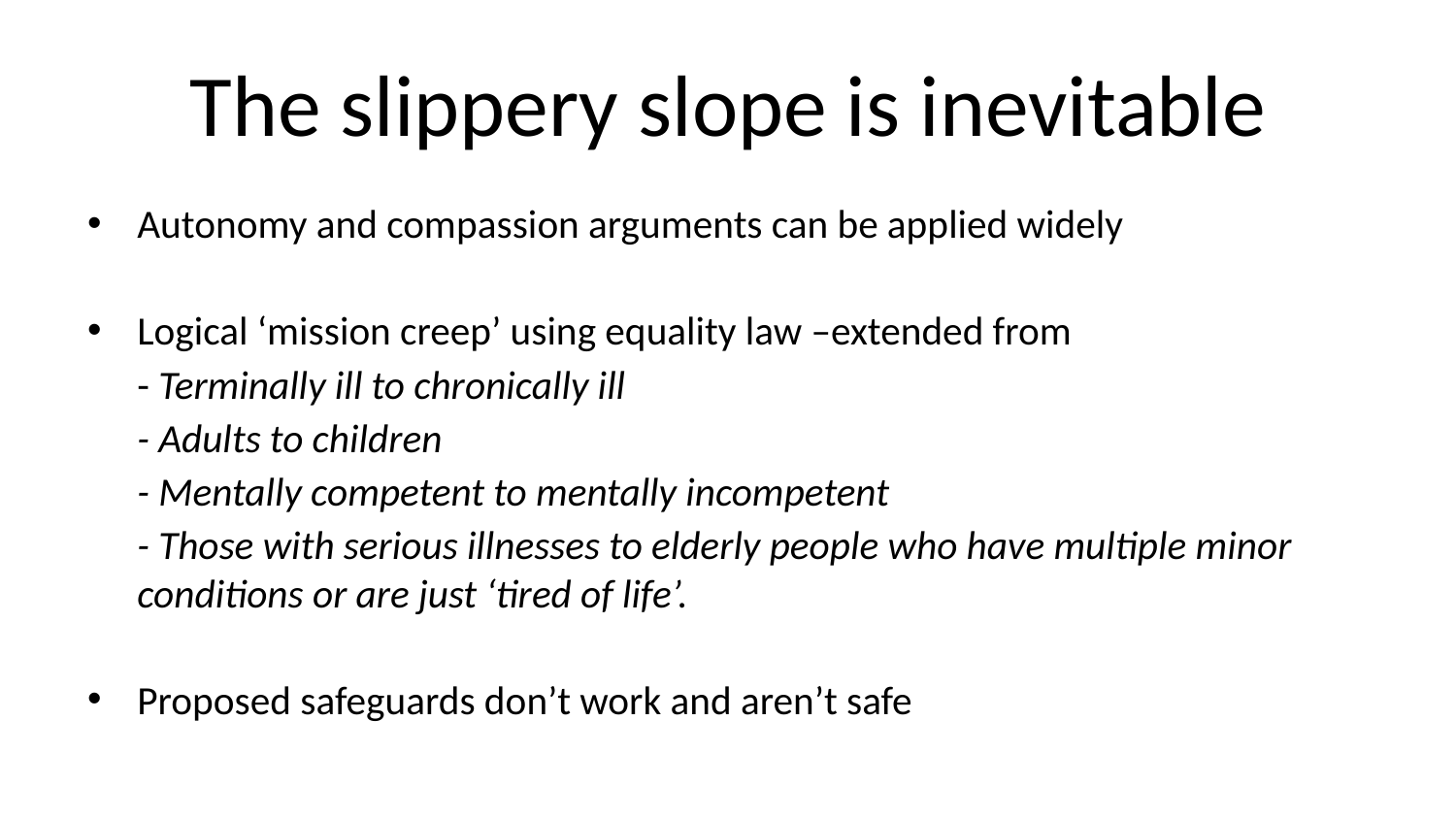

# The slippery slope is inevitable
Autonomy and compassion arguments can be applied widely

Logical ‘mission creep’ using equality law –extended from
	- Terminally ill to chronically ill
	- Adults to children
	- Mentally competent to mentally incompetent
	- Those with serious illnesses to elderly people who have multiple minor conditions or are just ‘tired of life’.

Proposed safeguards don’t work and aren’t safe